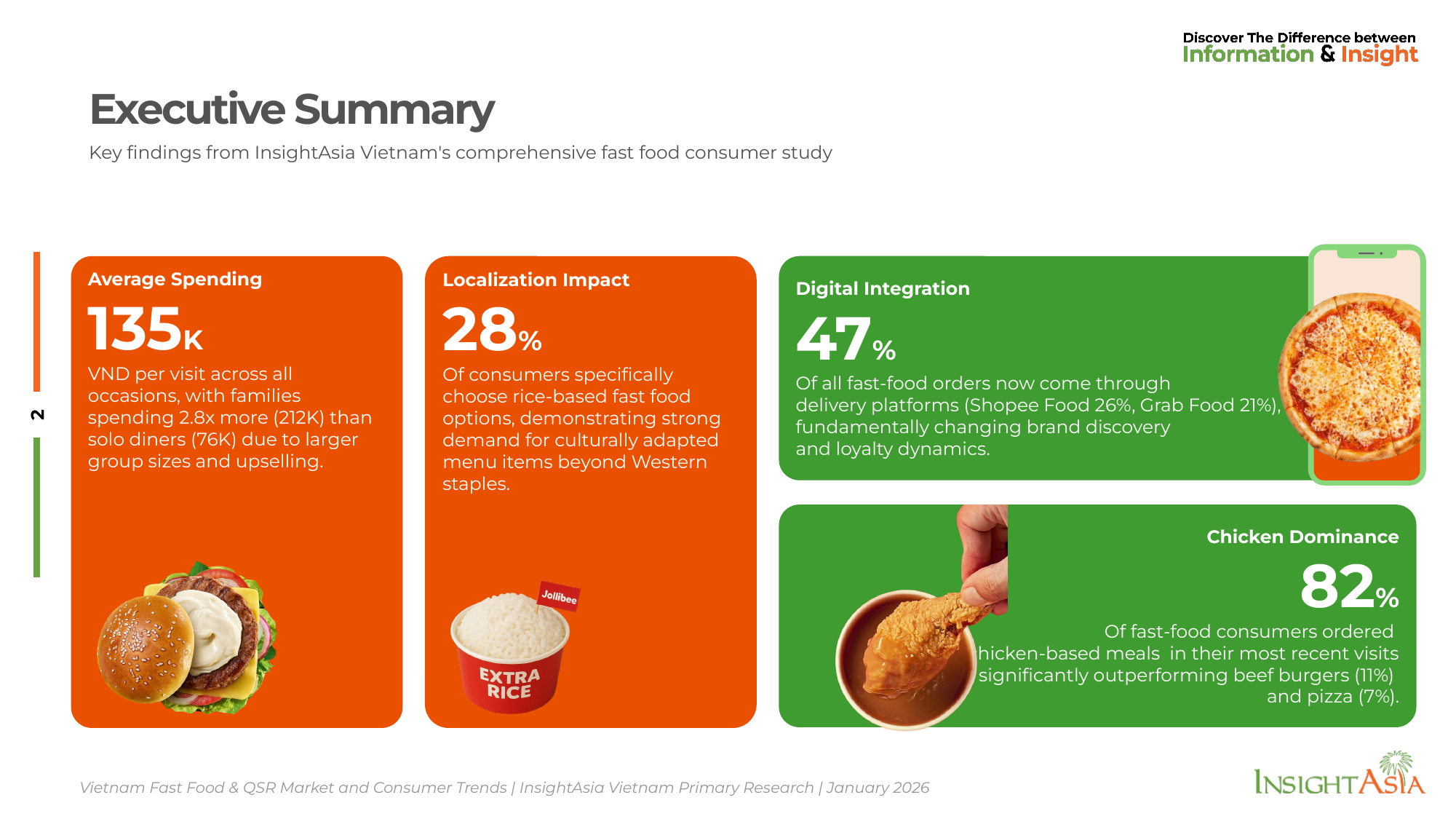

# Executive Summary
Key findings from InsightAsia Vietnam's comprehensive fast food consumer study

Average Spending
135K
VND per visit across all occasions, with families spending 2.8x more (212K) than solo diners (76K) due to larger group sizes and upselling.
Localization Impact
28%
Of consumers specifically choose rice-based fast food options, demonstrating strong demand for culturally adapted menu items beyond Western staples.
Digital Integration
47%
Of all fast-food orders now come through
delivery platforms (Shopee Food 26%, Grab Food 21%), fundamentally changing brand discovery
and loyalty dynamics.

Chicken Dominance
82%
Of fast-food consumers ordered
chicken-based meals  in their most recent visits
significantly outperforming beef burgers (11%)
and pizza (7%).

Vietnam Fast Food & QSR Market and Consumer Trends | InsightAsia Vietnam Primary Research | January 2026